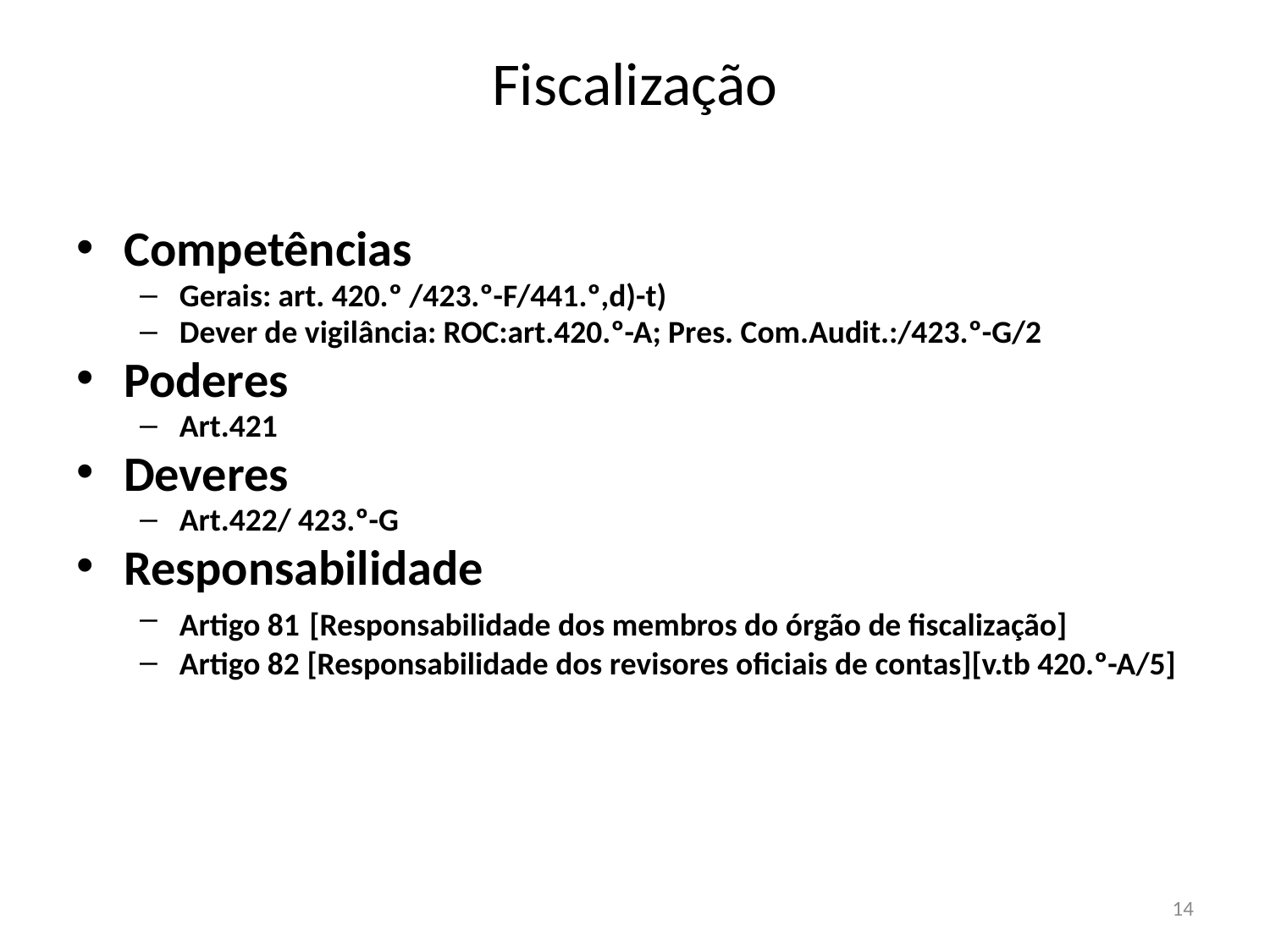

# Fiscalização
Competências
Gerais: art. 420.º /423.º-F/441.º,d)-t)
Dever de vigilância: ROC:art.420.º-A; Pres. Com.Audit.:/423.º-G/2
Poderes
Art.421
Deveres
Art.422/ 423.º-G
Responsabilidade
Artigo 81 [Responsabilidade dos membros do órgão de fiscalização]
Artigo 82 [Responsabilidade dos revisores oficiais de contas][v.tb 420.º-A/5]

14